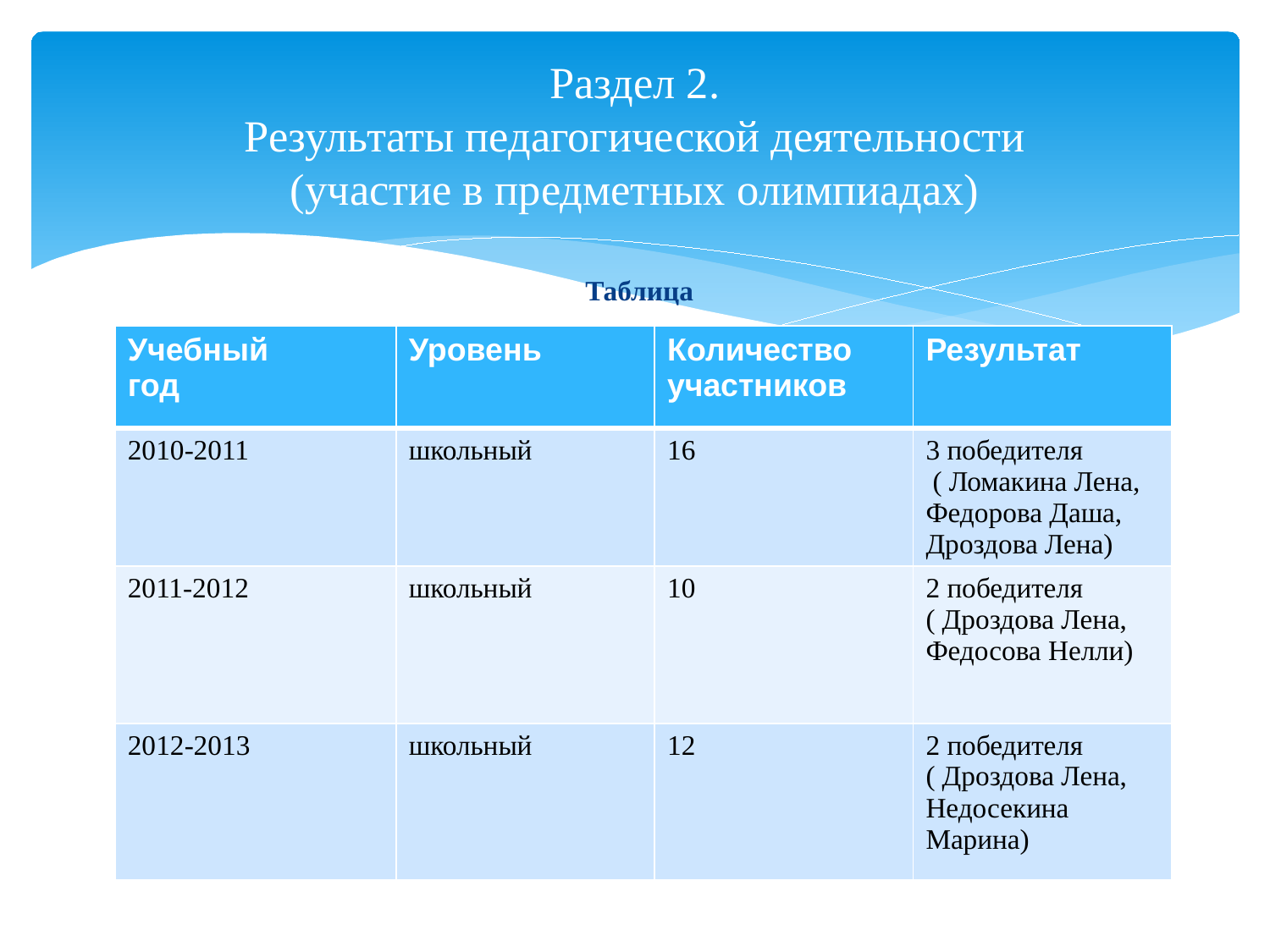

# Раздел 2. Результаты педагогической деятельности (участие в предметных олимпиадах)
Таблица
| Учебный год | Уровень | Количество участников | Результат |
| --- | --- | --- | --- |
| 2010-2011 | школьный | 16 | 3 победителя ( Ломакина Лена, Федорова Даша, Дроздова Лена) |
| 2011-2012 | школьный | 10 | 2 победителя ( Дроздова Лена, Федосова Нелли) |
| 2012-2013 | школьный | 12 | 2 победителя ( Дроздова Лена, Недосекина Марина) |